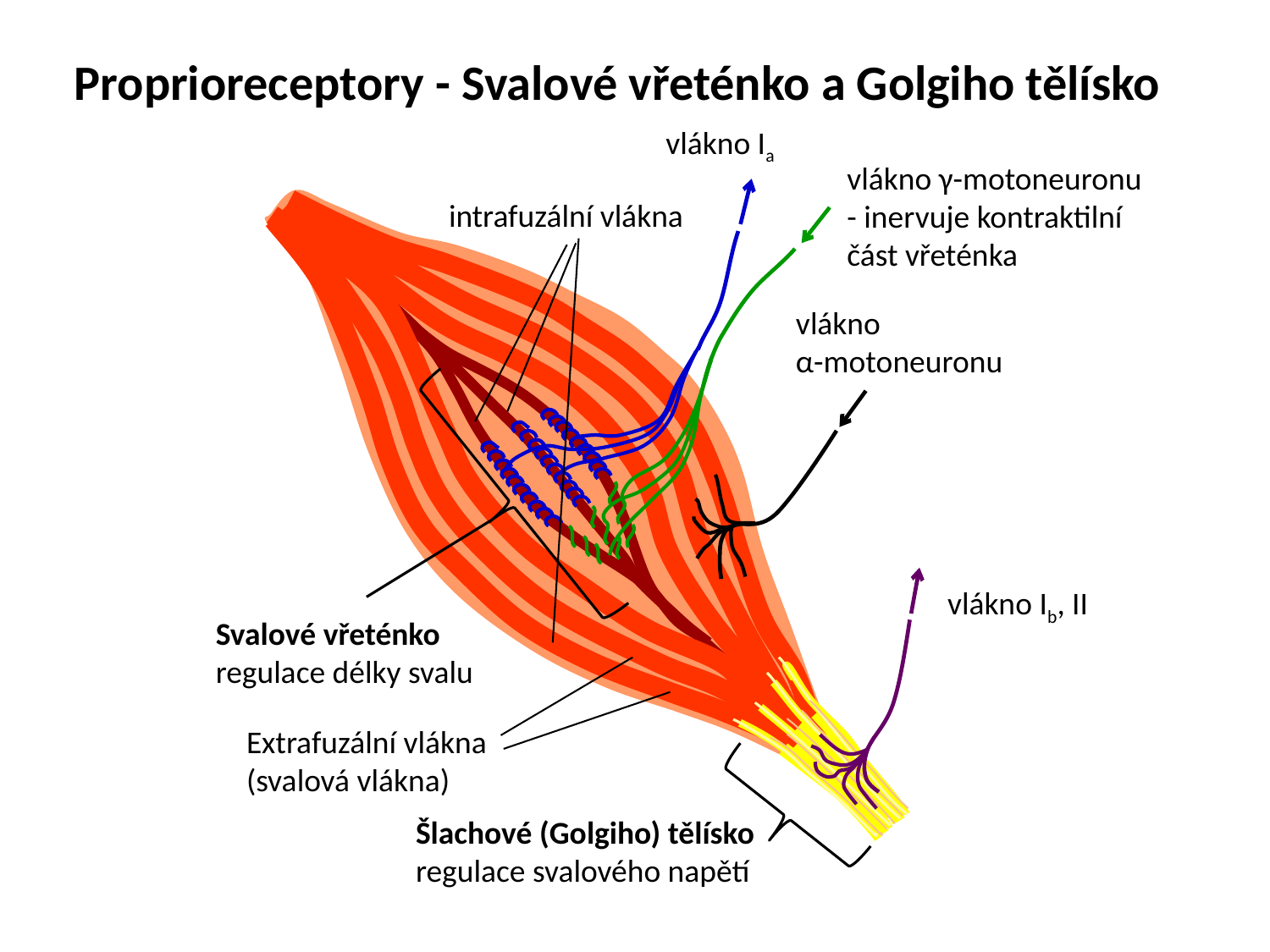

Proprioreceptory - Svalové vřeténko a Golgiho tělísko
vlákno Ia
vlákno γ-motoneuronu
- inervuje kontraktilní část vřeténka

intrafuzální vlákna

vlákno
α-motoneuronu

Svalové vřeténko
regulace délky svalu

vlákno Ib, II

Extrafuzální vlákna (svalová vlákna)

Šlachové (Golgiho) tělísko
regulace svalového napětí